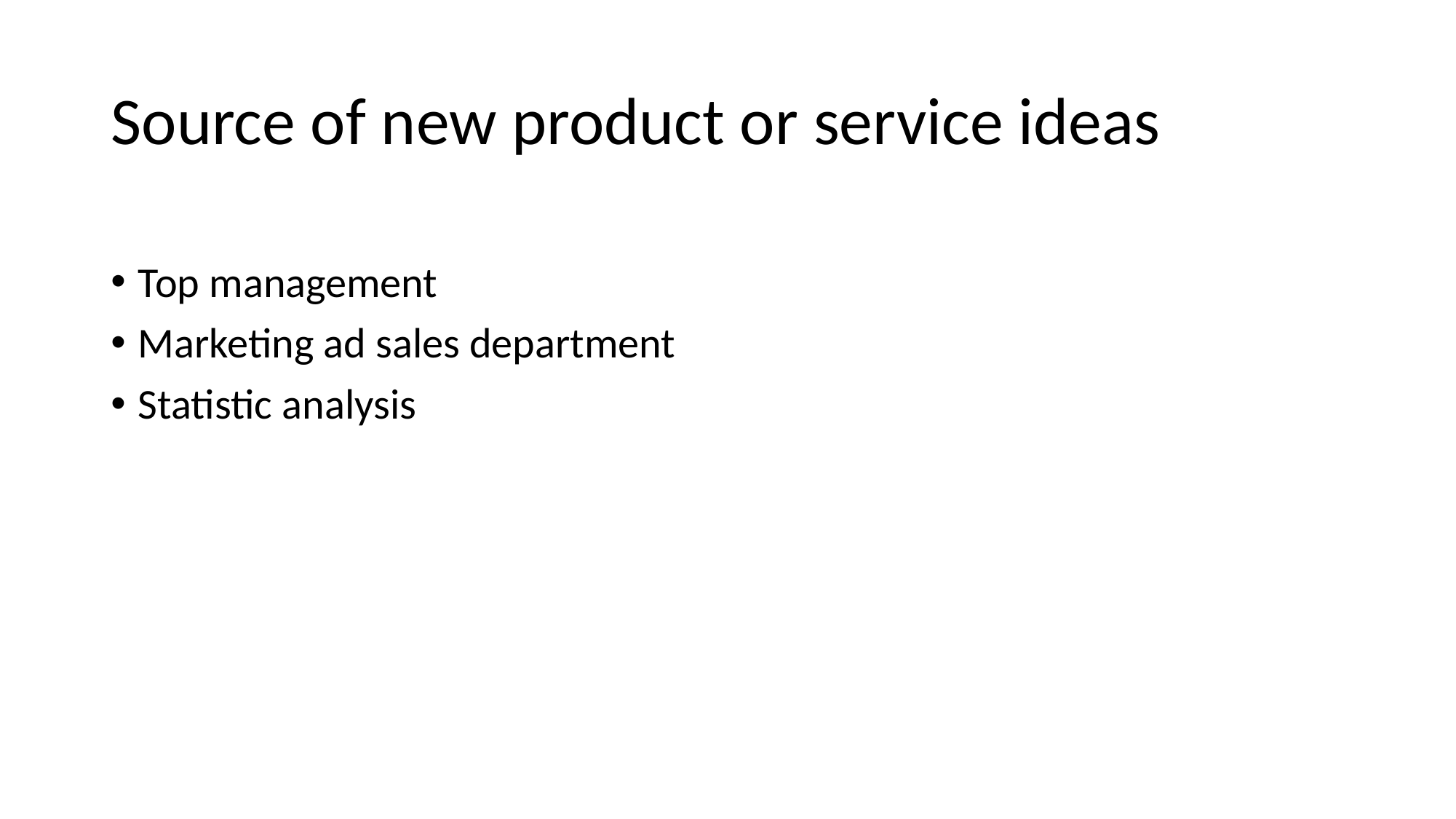

# Source of new product or service ideas

Top management
Marketing ad sales department
Statistic analysis